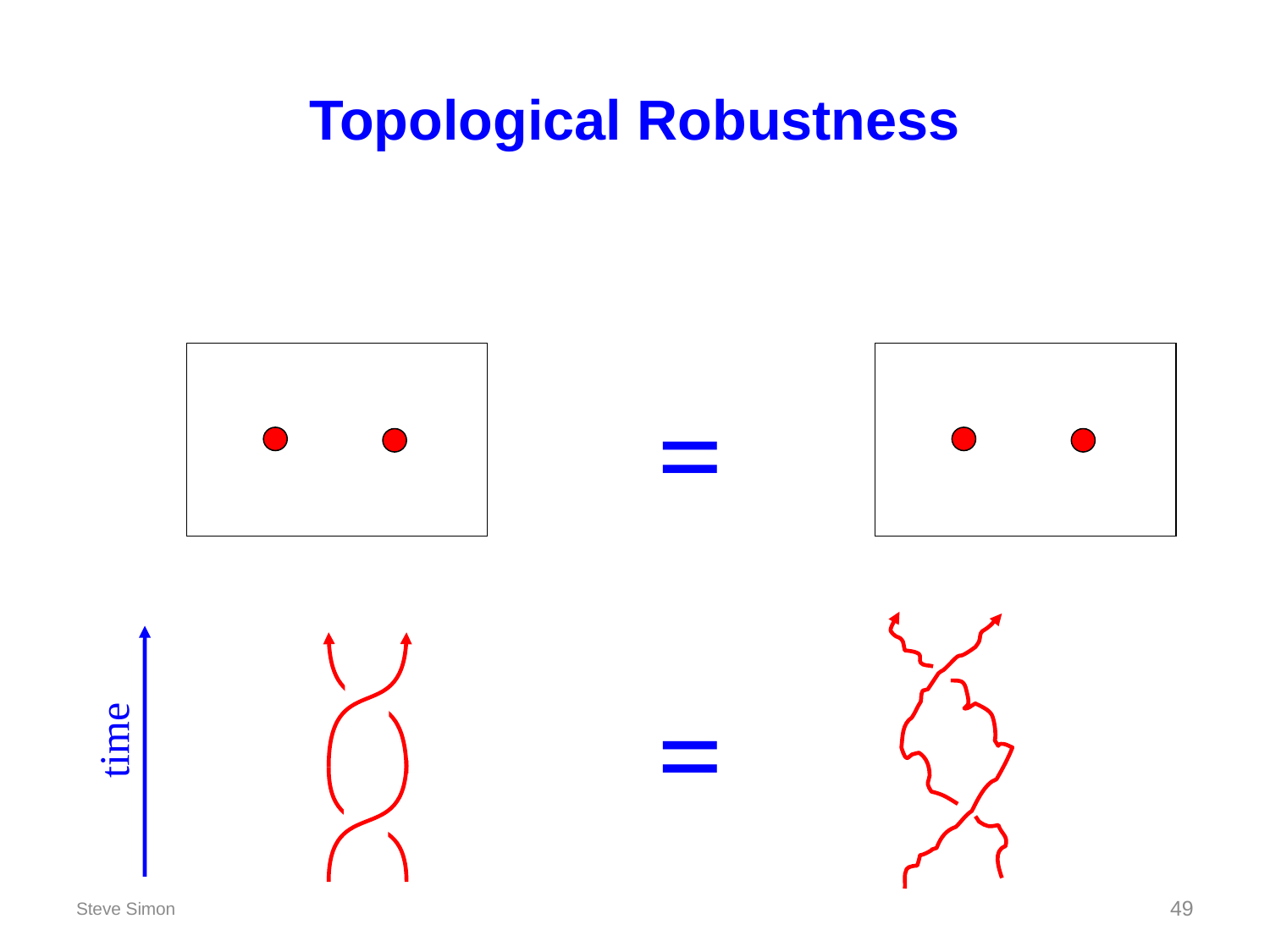

# Topological Robustness

=

=

time
Steve Simon
49